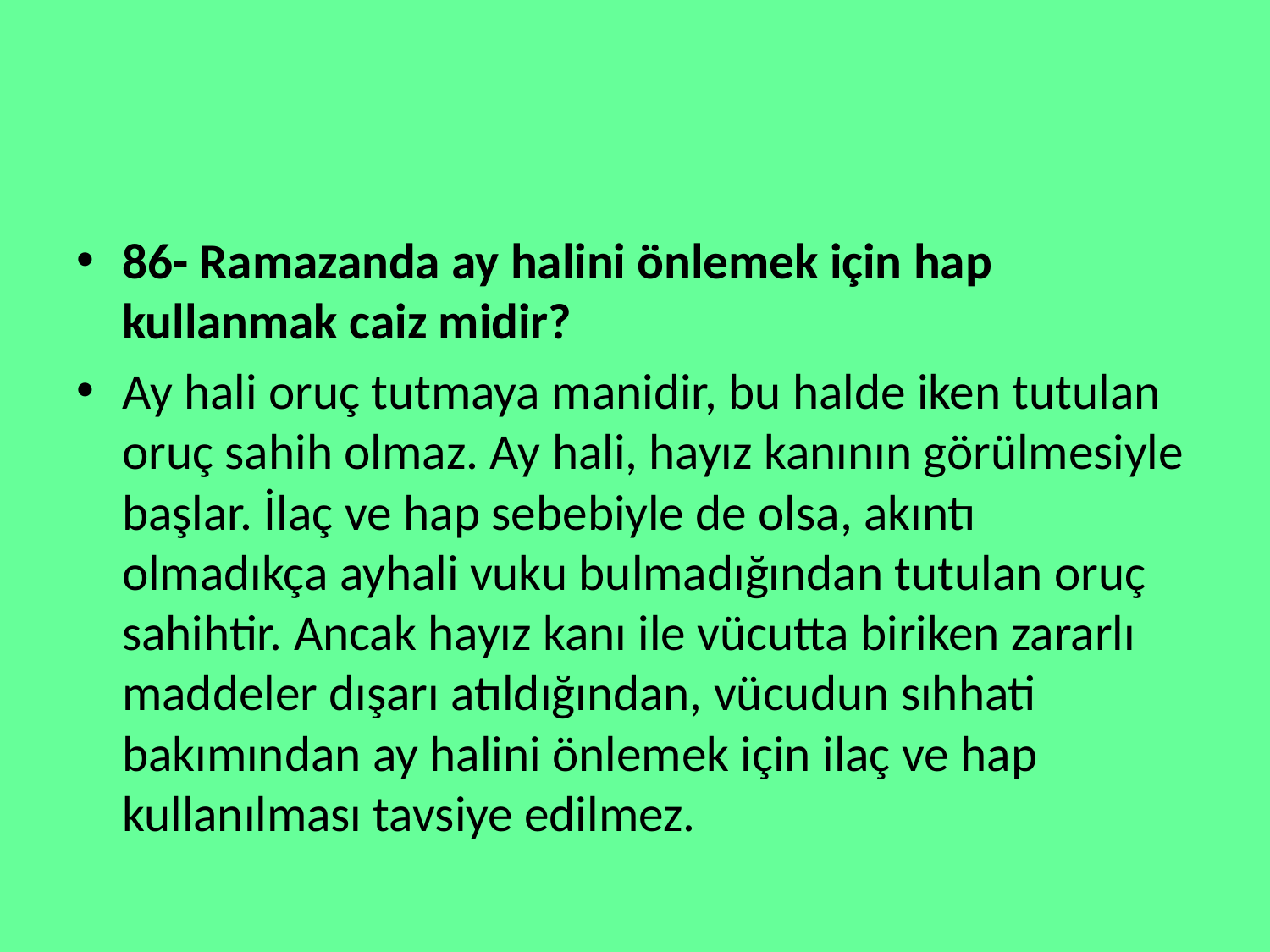

#
86- Ramazanda ay halini önlemek için hap kullanmak caiz midir?
Ay hali oruç tutmaya manidir, bu halde iken tutulan oruç sahih olmaz. Ay hali, hayız kanının görülmesiyle başlar. İlaç ve hap sebebiyle de olsa, akıntı olmadıkça ayhali vuku bulmadığından tutulan oruç sahihtir. Ancak hayız kanı ile vücutta biriken zararlı maddeler dışarı atıldığından, vücudun sıhhati bakımından ay halini önlemek için ilaç ve hap kullanılması tavsiye edilmez.